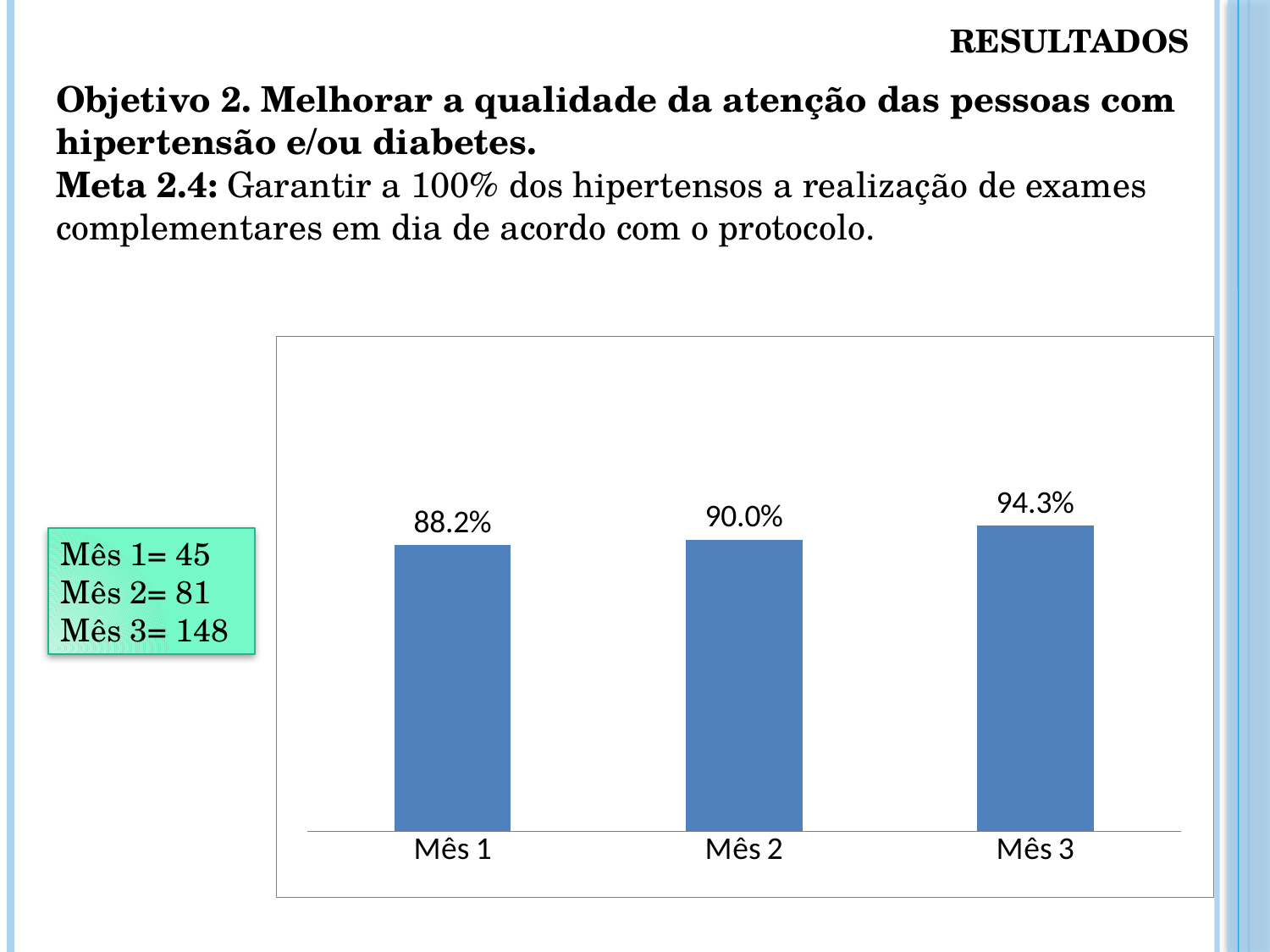

RESULTADOS

Objetivo 2. Melhorar a qualidade da atenção das pessoas com hipertensão e/ou diabetes.
Meta 2.4: Garantir a 100% dos hipertensos a realização de exames complementares em dia de acordo com o protocolo.

#

### Chart

| Category | Proporção de pessoas com hipertensão com os exames complementares em dia de acordo com o protocolo |
|---|---|
| Mês 1 | 0.8823529411764706 |
| Mês 2 | 0.9 |
| Mês 3 | 0.9426751592356688 |
Mês 1= 45
Mês 2= 81
Mês 3= 148